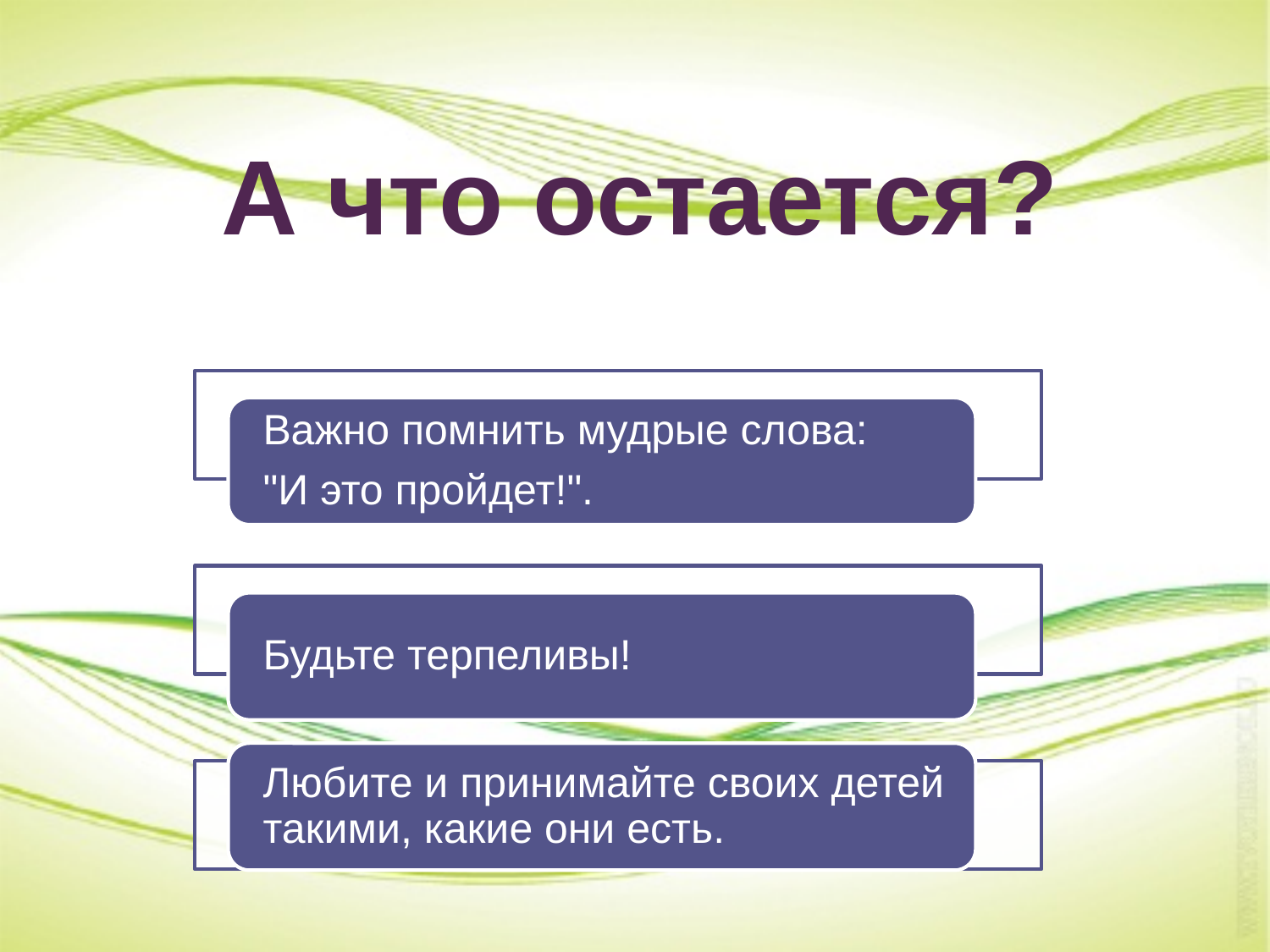

# А что остается?
Важно помнить мудрые слова:
"И это пройдет!".
Будьте терпеливы!
Любите и принимайте своих детей такими, какие они есть.